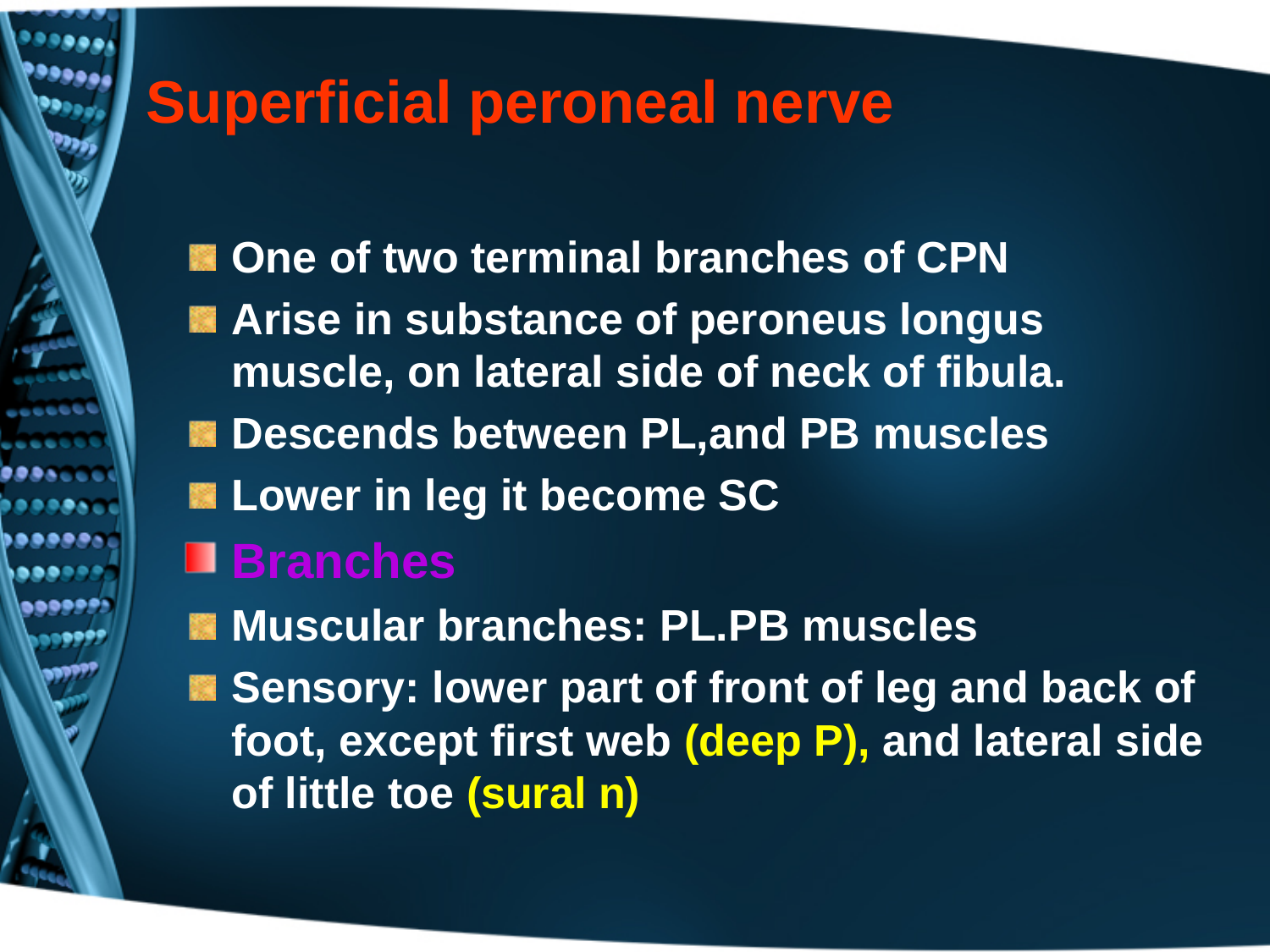

# Superficial peroneal nerve
One of two terminal branches of CPN
Arise in substance of peroneus longus muscle, on lateral side of neck of fibula.
Descends between PL,and PB muscles
Lower in leg it become SC
Branches
Muscular branches: PL.PB muscles
Sensory: lower part of front of leg and back of foot, except first web (deep P), and lateral side of little toe (sural n)